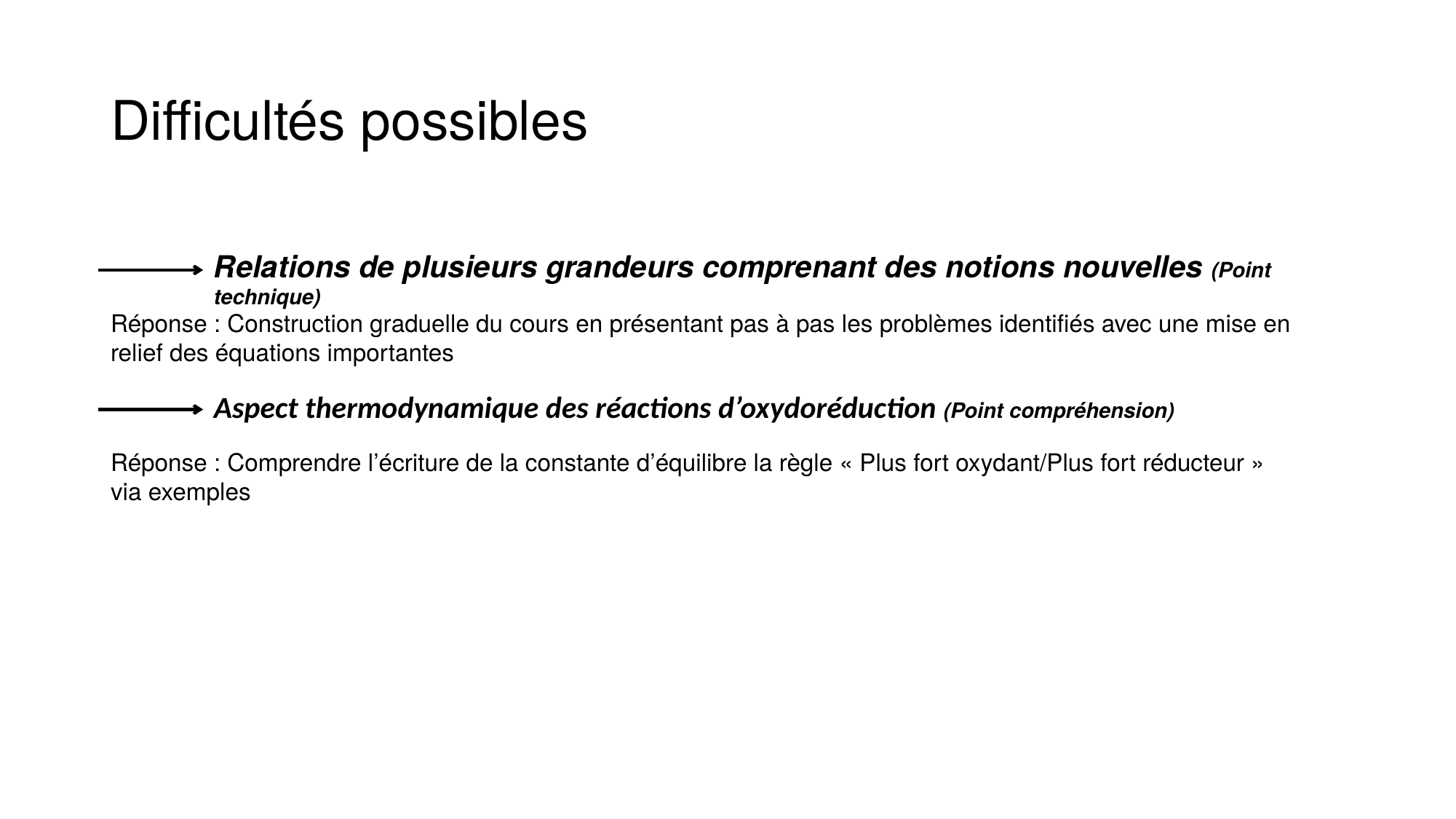

# Difficultés possibles
Relations de plusieurs grandeurs comprenant des notions nouvelles (Point technique)

Réponse : Construction graduelle du cours en présentant pas à pas les problèmes identifiés avec une mise en relief des équations importantes
Aspect thermodynamique des réactions d’oxydoréduction (Point compréhension)

Réponse : Comprendre l’écriture de la constante d’équilibre la règle « Plus fort oxydant/Plus fort réducteur »
via exemples